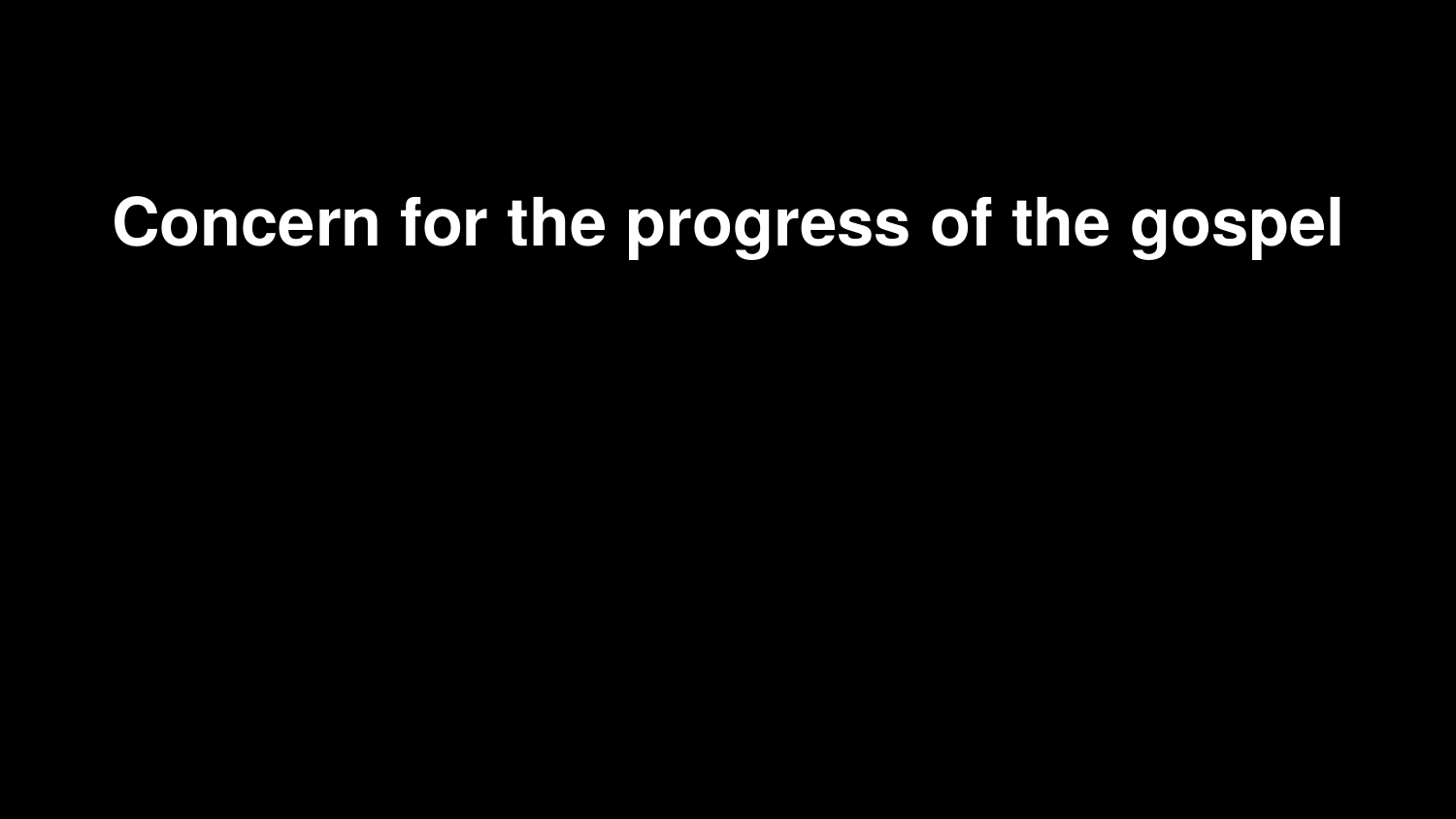

Concern for the progress of the gospel